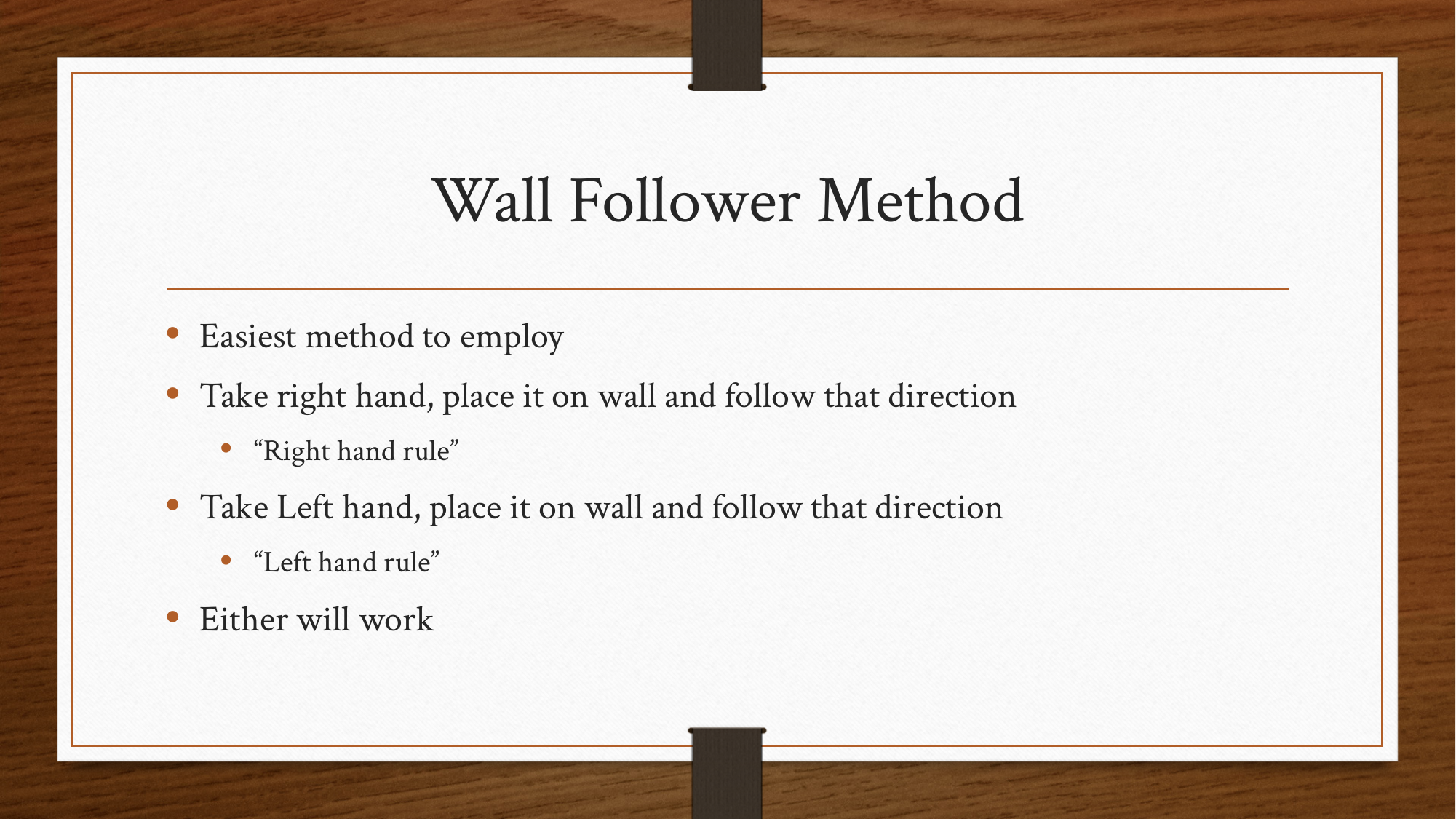

# Wall Follower Method
Easiest method to employ
Take right hand, place it on wall and follow that direction
“Right hand rule”
Take Left hand, place it on wall and follow that direction
“Left hand rule”
Either will work